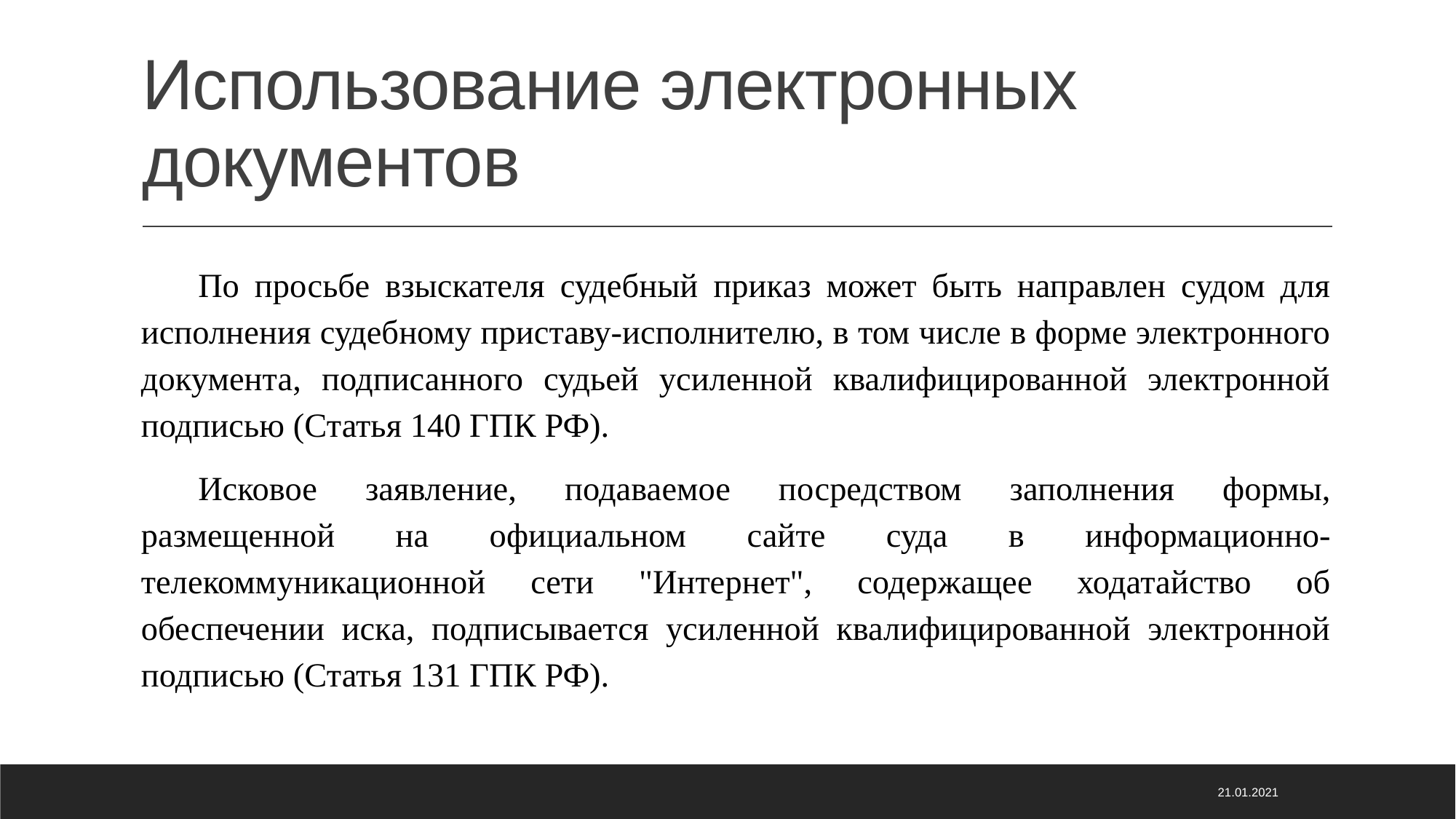

# Использование электронных документов
По просьбе взыскателя судебный приказ может быть направлен судом для исполнения судебному приставу-исполнителю, в том числе в форме электронного документа, подписанного судьей усиленной квалифицированной электронной подписью (Статья 140 ГПК РФ).
Исковое заявление, подаваемое посредством заполнения формы, размещенной на официальном сайте суда в информационно-телекоммуникационной сети "Интернет", содержащее ходатайство об обеспечении иска, подписывается усиленной квалифицированной электронной подписью (Статья 131 ГПК РФ).

21.01.2021